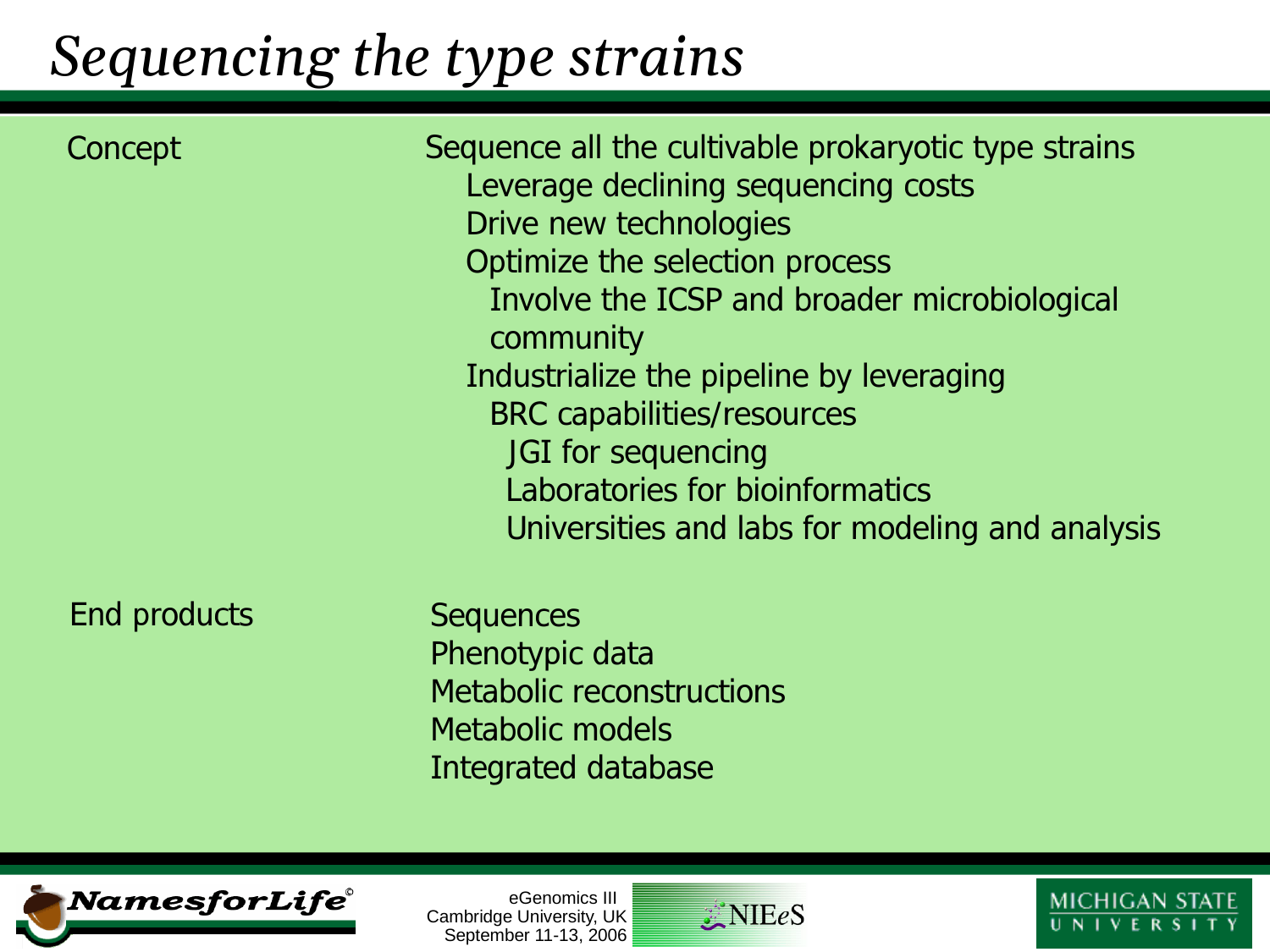

# Sequencing the type strains
Sequence all the cultivable prokaryotic type strains
Leverage declining sequencing costs
Drive new technologies
Optimize the selection process
	Involve the ICSP and broader microbiological community
Industrialize the pipeline by leveraging
	BRC capabilities/resources
JGI for sequencing
Laboratories for bioinformatics
Universities and labs for modeling and analysis

Concept
End products
Sequences
Phenotypic data
Metabolic reconstructions
Metabolic models
Integrated database